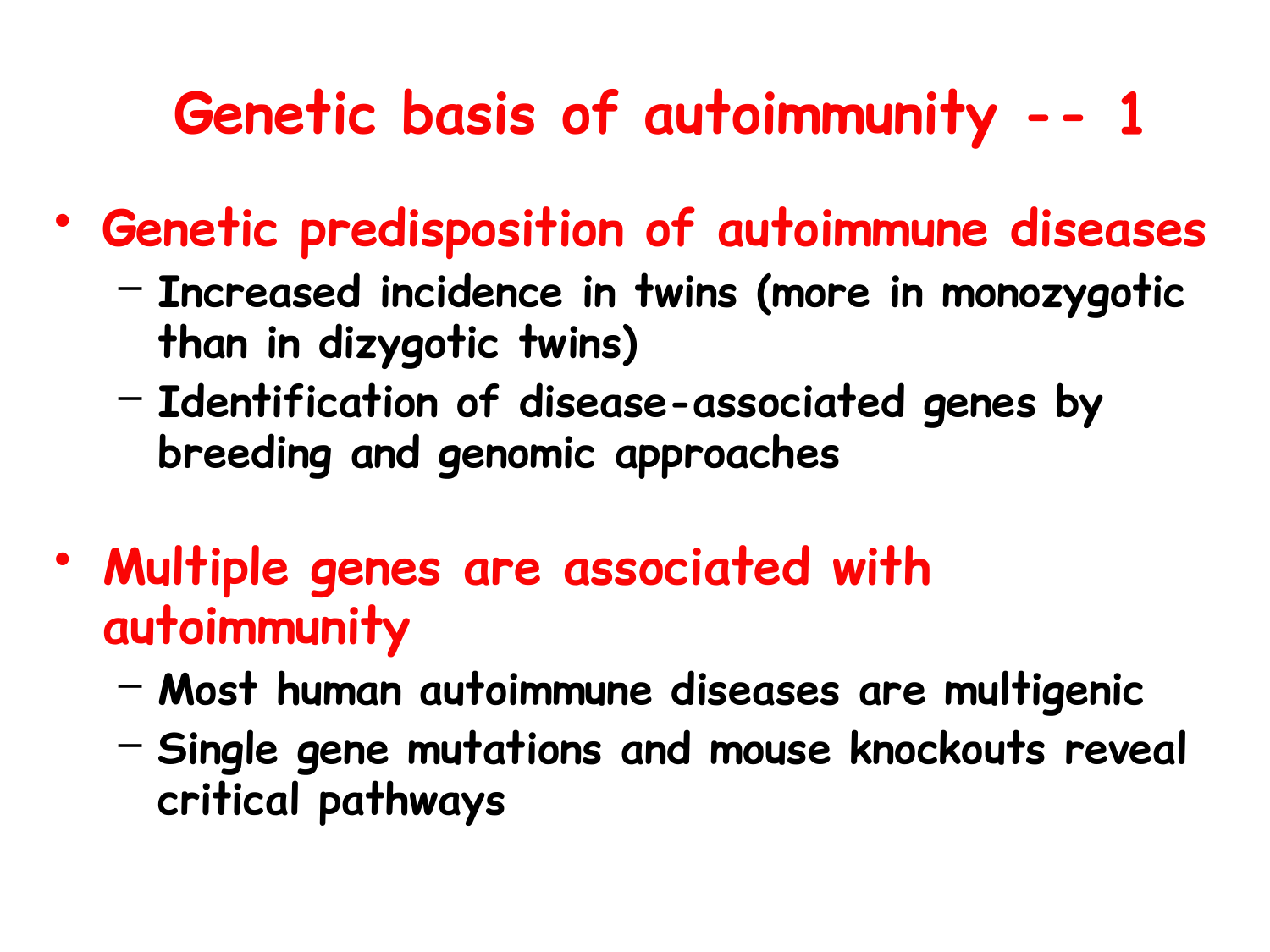

Genetic basis of autoimmunity -- 1
Genetic predisposition of autoimmune diseases
Increased incidence in twins (more in monozygotic than in dizygotic twins)
Identification of disease-associated genes by breeding and genomic approaches

Multiple genes are associated with autoimmunity
Most human autoimmune diseases are multigenic
Single gene mutations and mouse knockouts reveal critical pathways